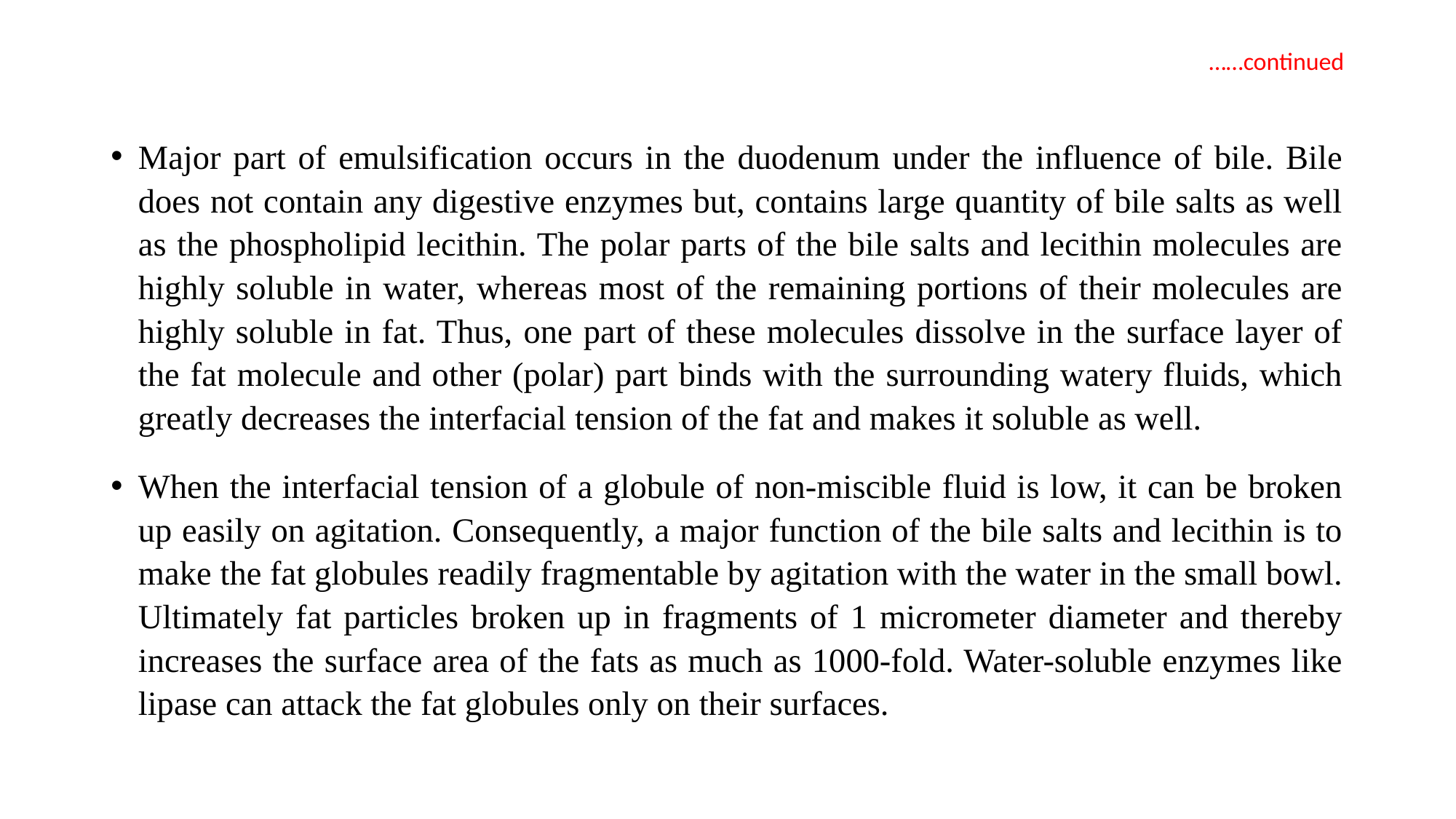

# ……continued
Major part of emulsification occurs in the duodenum under the influence of bile. Bile does not contain any digestive enzymes but, contains large quantity of bile salts as well as the phospholipid lecithin. The polar parts of the bile salts and lecithin molecules are highly soluble in water, whereas most of the remaining portions of their molecules are highly soluble in fat. Thus, one part of these molecules dissolve in the surface layer of the fat molecule and other (polar) part binds with the surrounding watery fluids, which greatly decreases the interfacial tension of the fat and makes it soluble as well.
When the interfacial tension of a globule of non-miscible fluid is low, it can be broken up easily on agitation. Consequently, a major function of the bile salts and lecithin is to make the fat globules readily fragmentable by agitation with the water in the small bowl. Ultimately fat particles broken up in fragments of 1 micrometer diameter and thereby increases the surface area of the fats as much as 1000-fold. Water-soluble enzymes like lipase can attack the fat globules only on their surfaces.